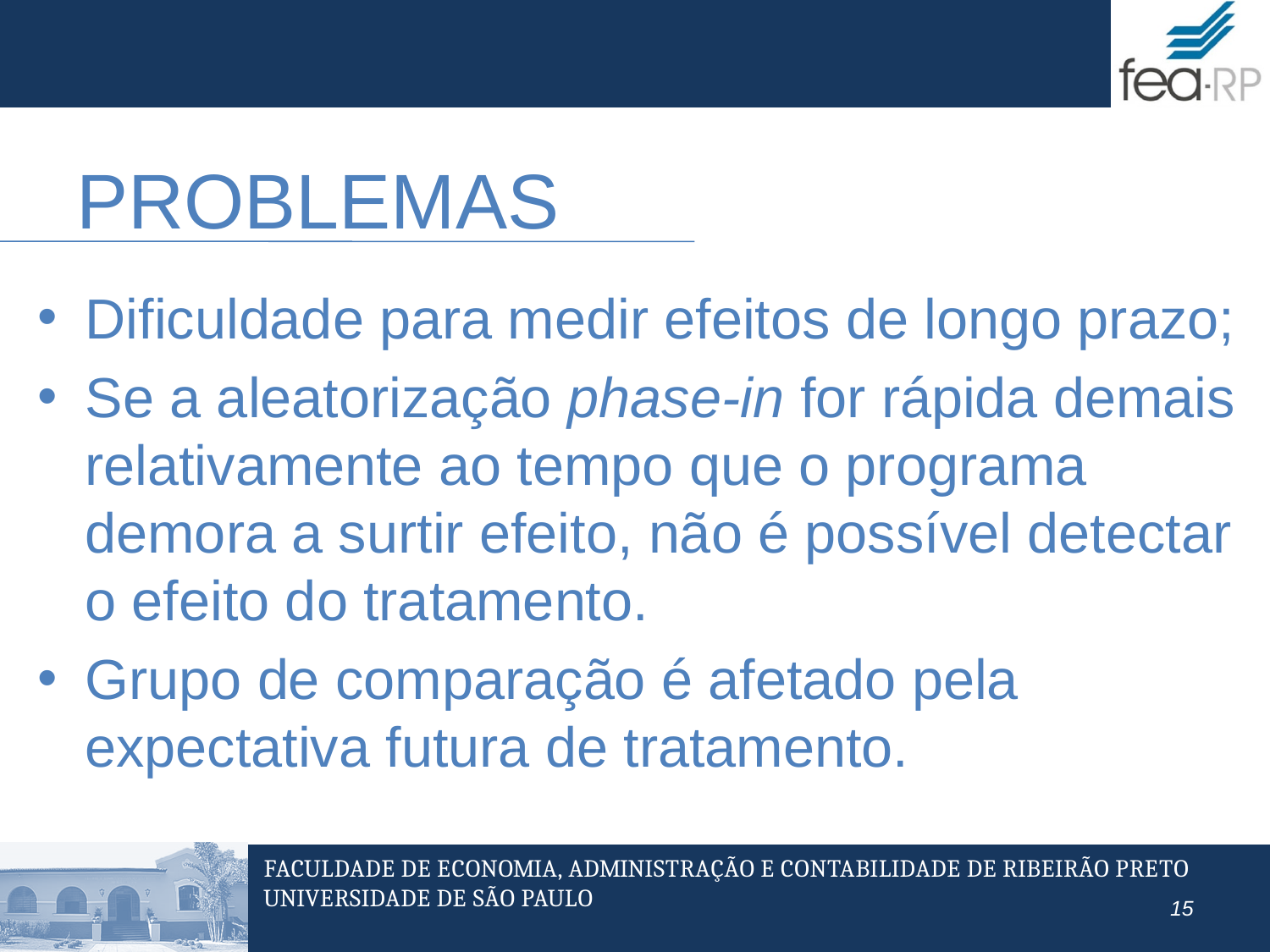

# Problemas
Dificuldade para medir efeitos de longo prazo;
Se a aleatorização phase-in for rápida demais relativamente ao tempo que o programa demora a surtir efeito, não é possível detectar o efeito do tratamento.
Grupo de comparação é afetado pela expectativa futura de tratamento.
15